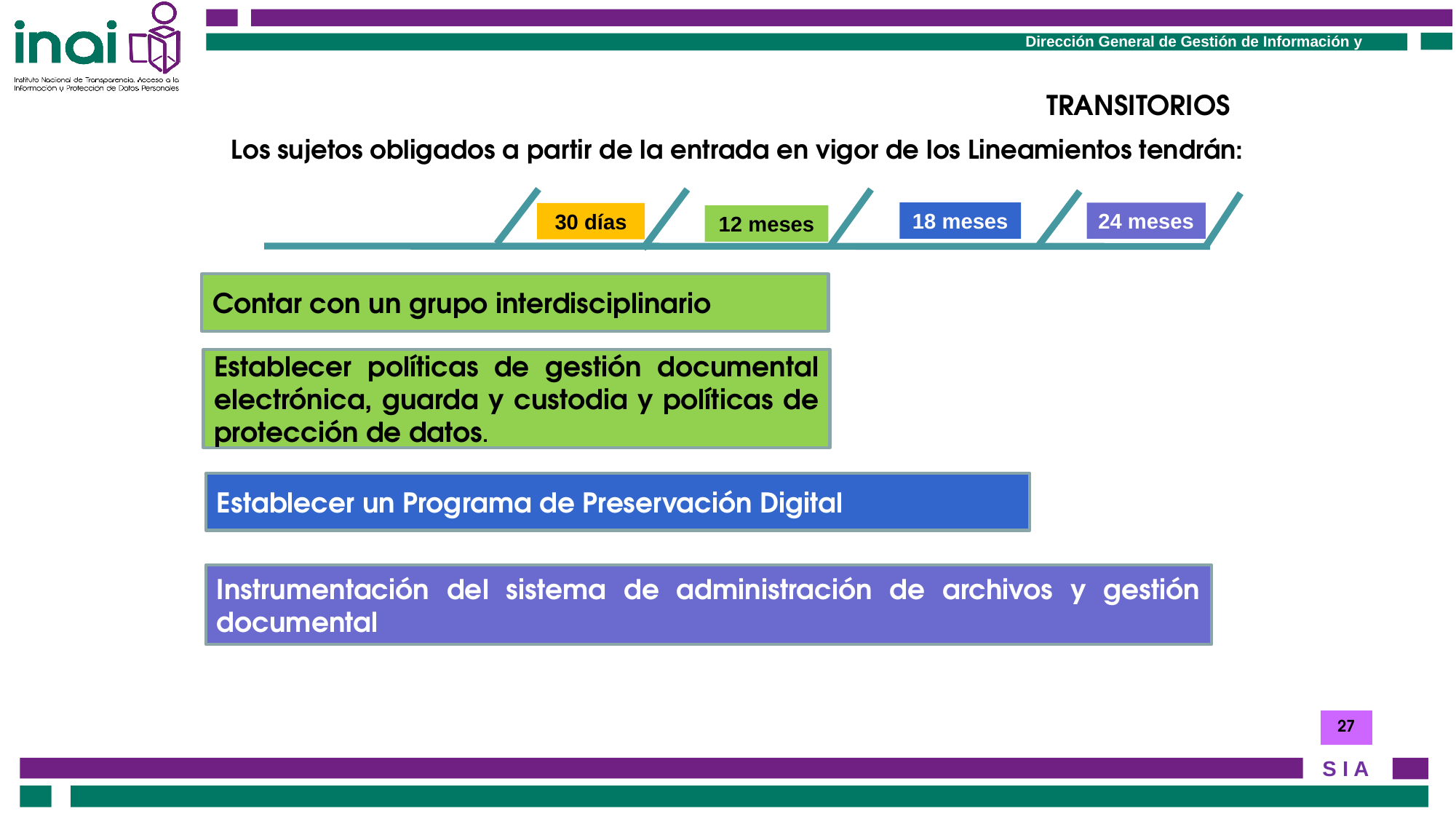

TRANSITORIOS
Los sujetos obligados a partir de la entrada en vigor de los Lineamientos tendrán:

18 meses
24 meses
30 días
12 meses
Contar con un grupo interdisciplinario
Establecer políticas de gestión documental electrónica, guarda y custodia y políticas de protección de datos.
Establecer un Programa de Preservación Digital

Instrumentación del sistema de administración de archivos y gestión documental
27